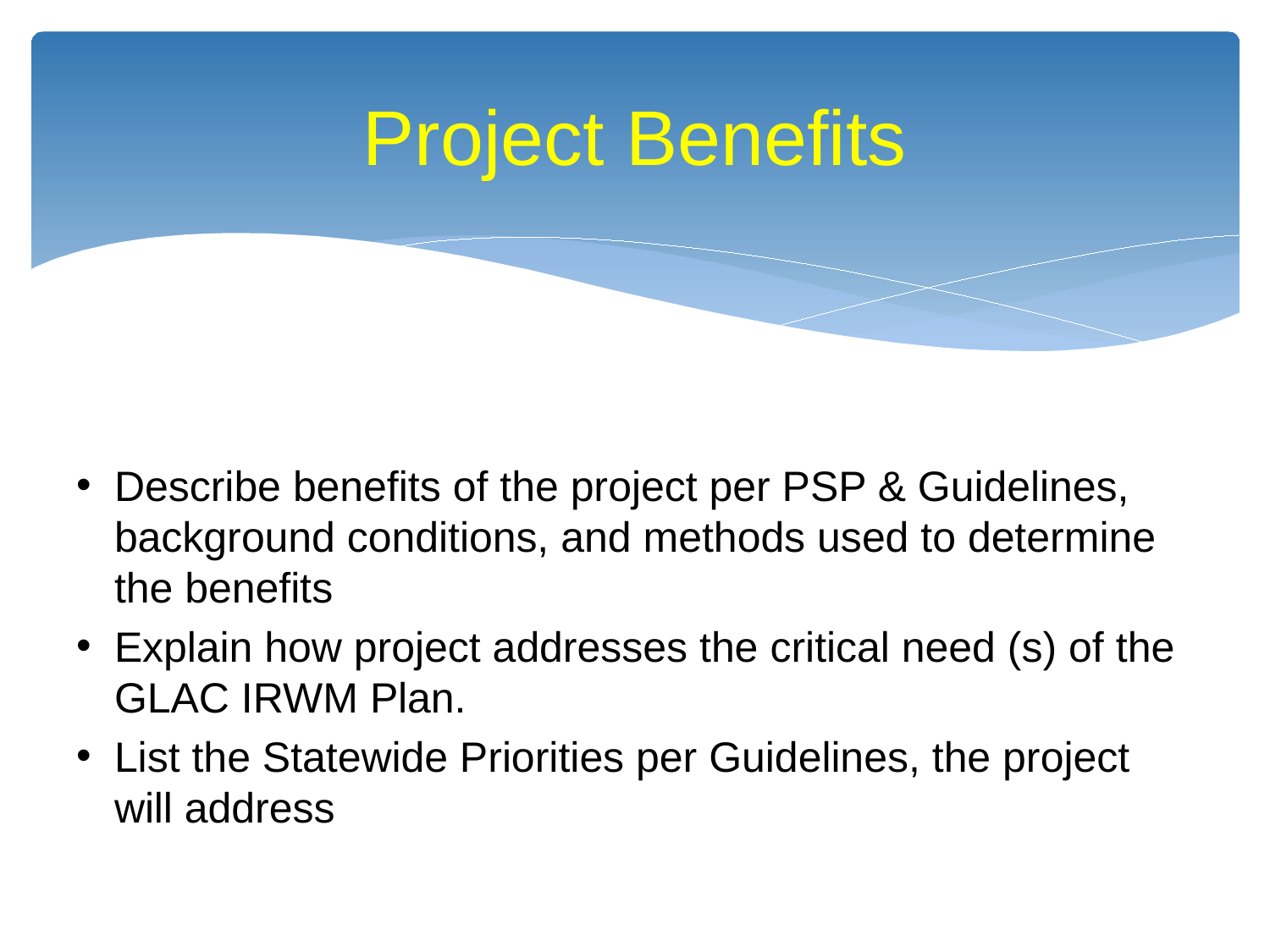

# Project Benefits

Describe benefits of the project per PSP & Guidelines, background conditions, and methods used to determine the benefits
Explain how project addresses the critical need (s) of the GLAC IRWM Plan.
List the Statewide Priorities per Guidelines, the project will address